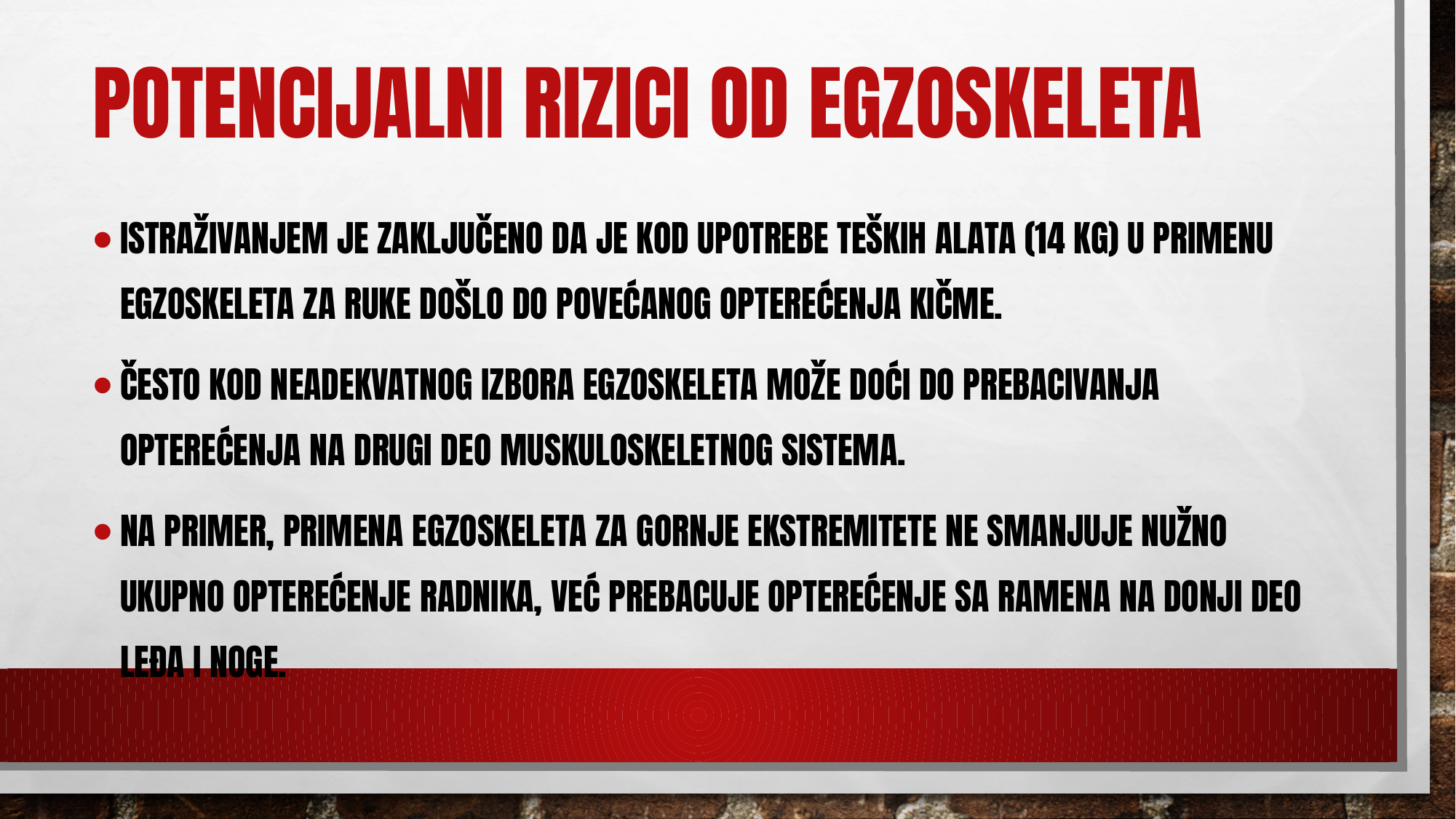

# Potencijalni rizici od egzoskeleta
Istraživanjem je zaključeno da je kod upotrebe teških alata (14 kg) u primenu egzoskeleta za ruke došlo do povećanog opterećenja kičme.
Često kod neadekvatnog izbora egzoskeleta može doći do prebacivanja optErećenja na drugi deo muskuloskeletnog sistema.
Na primer, primena egzoskeleta za gornje ekstremitete ne smanjuje nužno ukupno optErećenje radnikA, već prebacuje opterećenje sa ramena na donji deo leđa i noge.